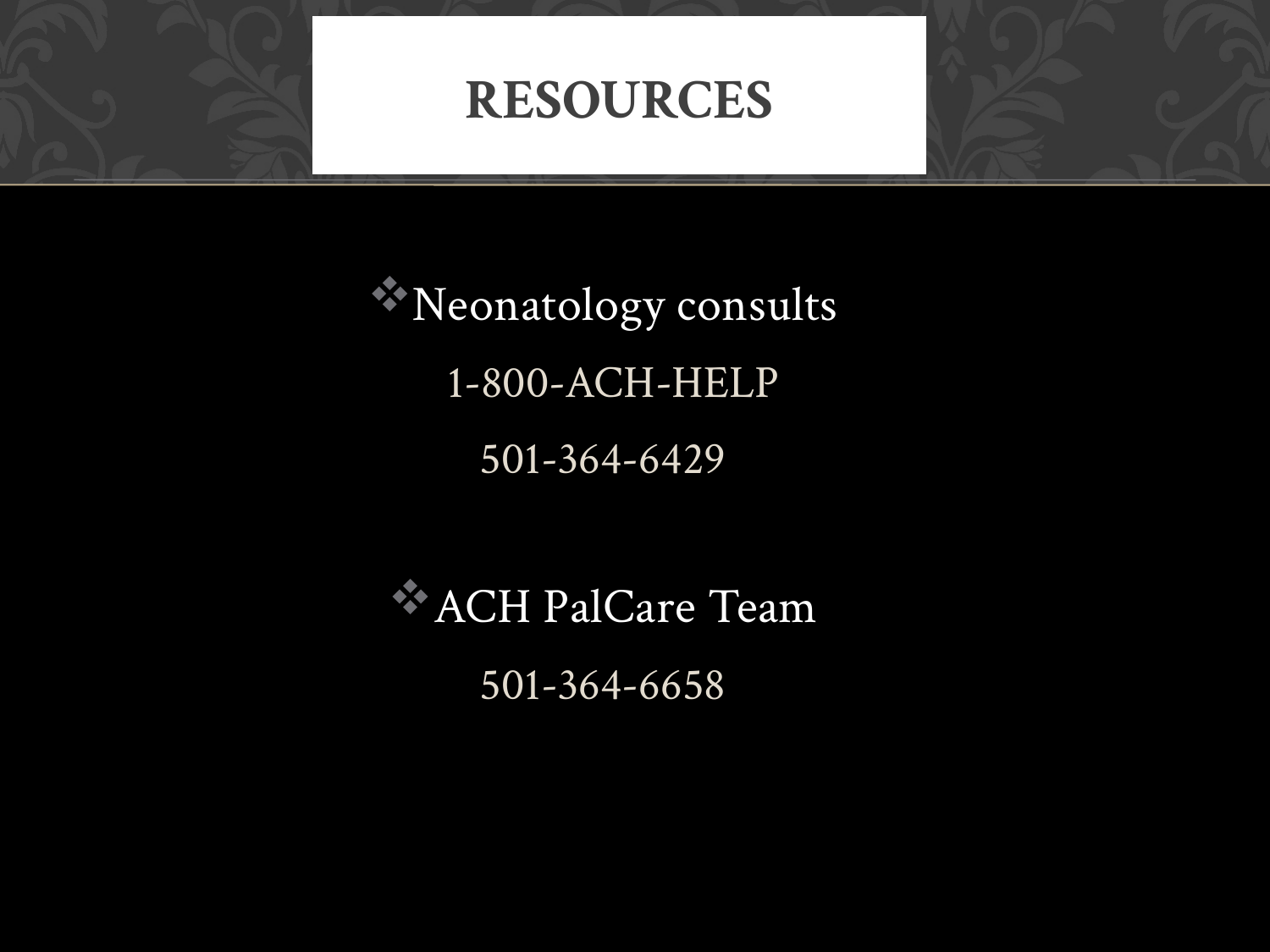

# Resources
Neonatology consults
  1-800-ACH-HELP
501-364-6429

ACH PalCare Team
501-364-6658